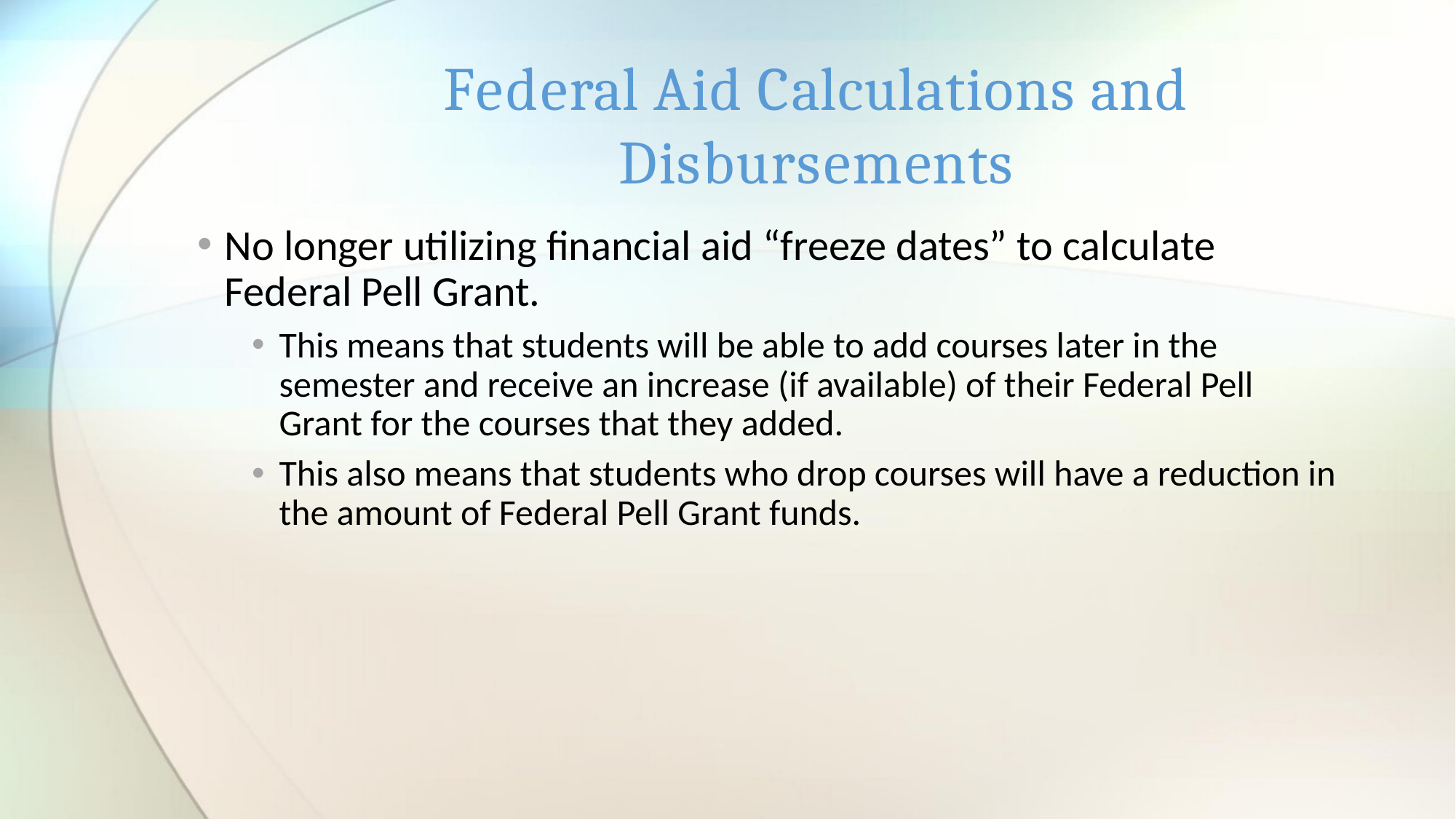

# Federal Aid Calculations and Disbursements
No longer utilizing financial aid “freeze dates” to calculate Federal Pell Grant.
This means that students will be able to add courses later in the semester and receive an increase (if available) of their Federal Pell Grant for the courses that they added.
This also means that students who drop courses will have a reduction in the amount of Federal Pell Grant funds.